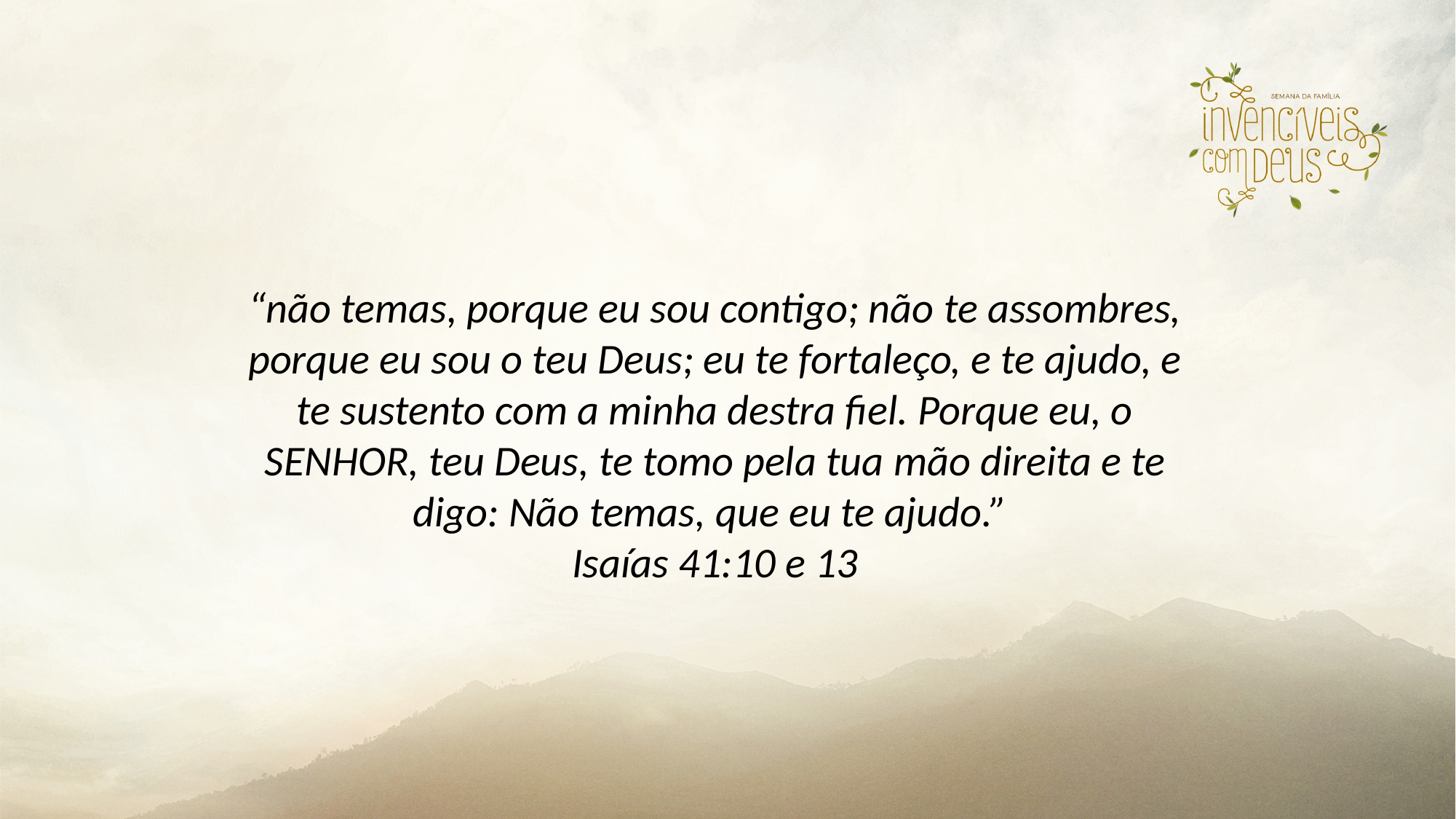

“não temas, porque eu sou contigo; não te assombres, porque eu sou o teu Deus; eu te fortaleço, e te ajudo, e te sustento com a minha destra fiel. Porque eu, o SENHOR, teu Deus, te tomo pela tua mão direita e te digo: Não temas, que eu te ajudo.”
Isaías 41:10 e 13